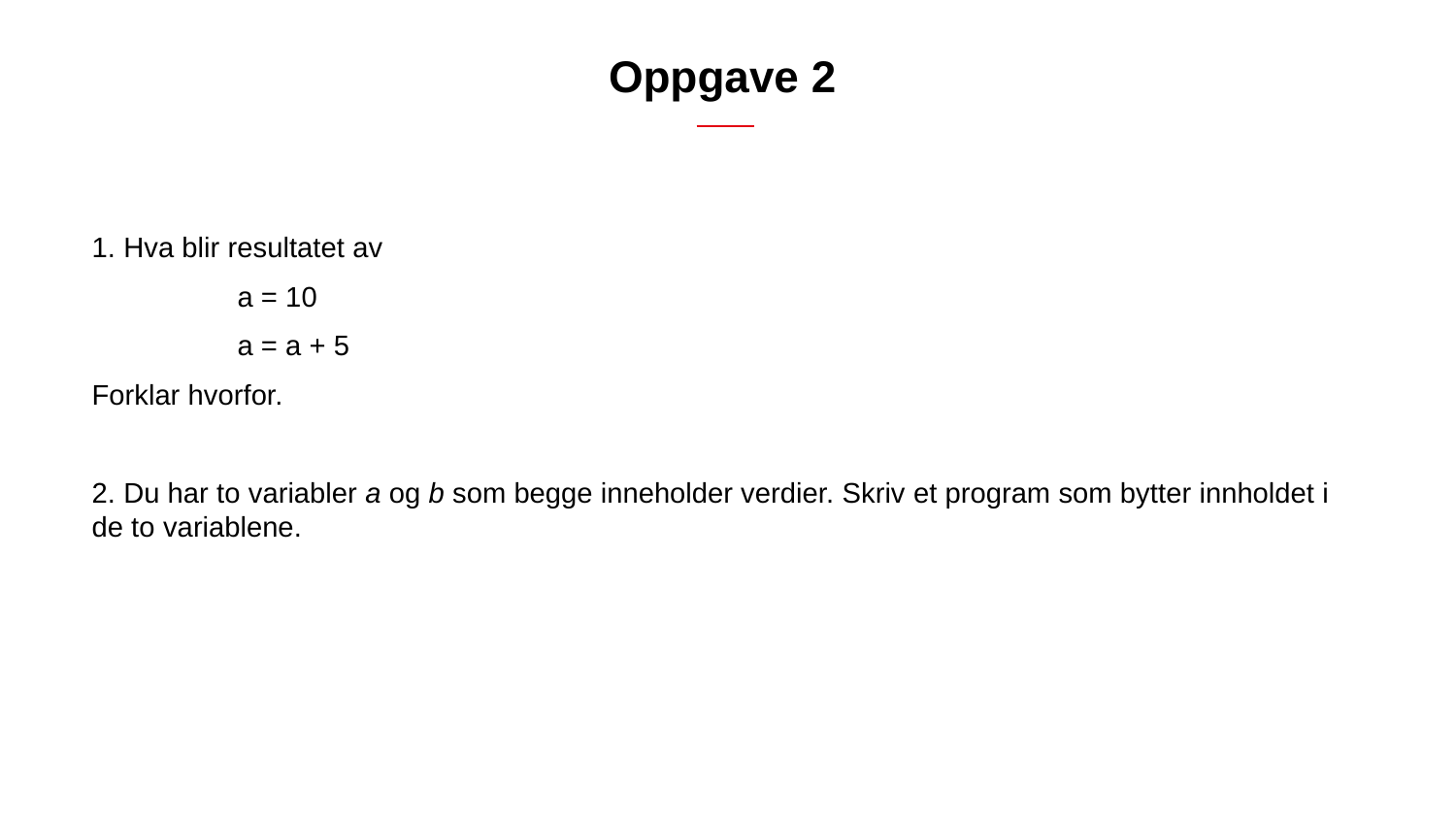

# Oppgave 2
1. Hva blir resultatet av
	a = 10
	a = a + 5
Forklar hvorfor.

2. Du har to variabler a og b som begge inneholder verdier. Skriv et program som bytter innholdet i de to variablene.